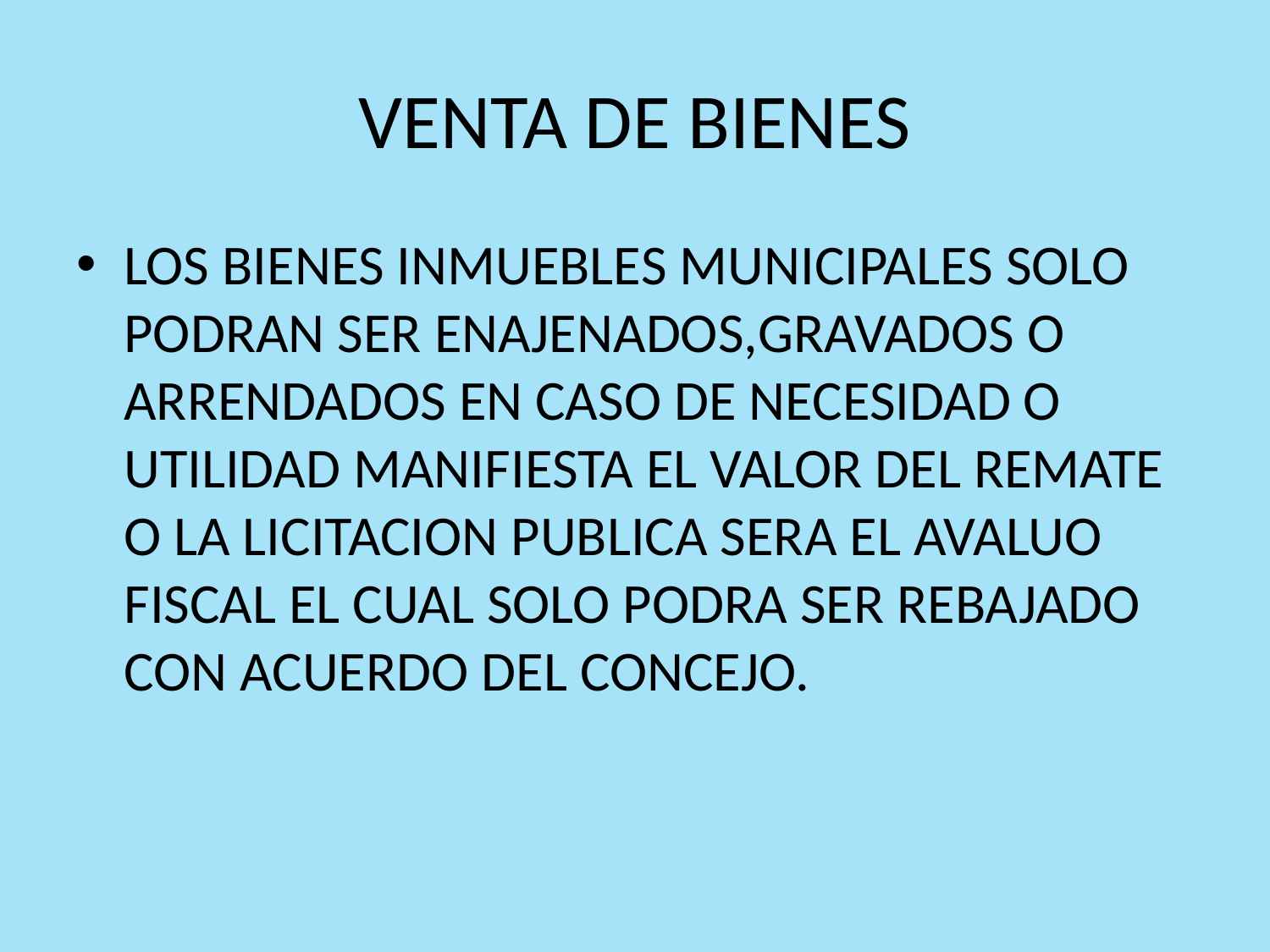

# VENTA DE BIENES
LOS BIENES INMUEBLES MUNICIPALES SOLO PODRAN SER ENAJENADOS,GRAVADOS O ARRENDADOS EN CASO DE NECESIDAD O UTILIDAD MANIFIESTA EL VALOR DEL REMATE O LA LICITACION PUBLICA SERA EL AVALUO FISCAL EL CUAL SOLO PODRA SER REBAJADO CON ACUERDO DEL CONCEJO.